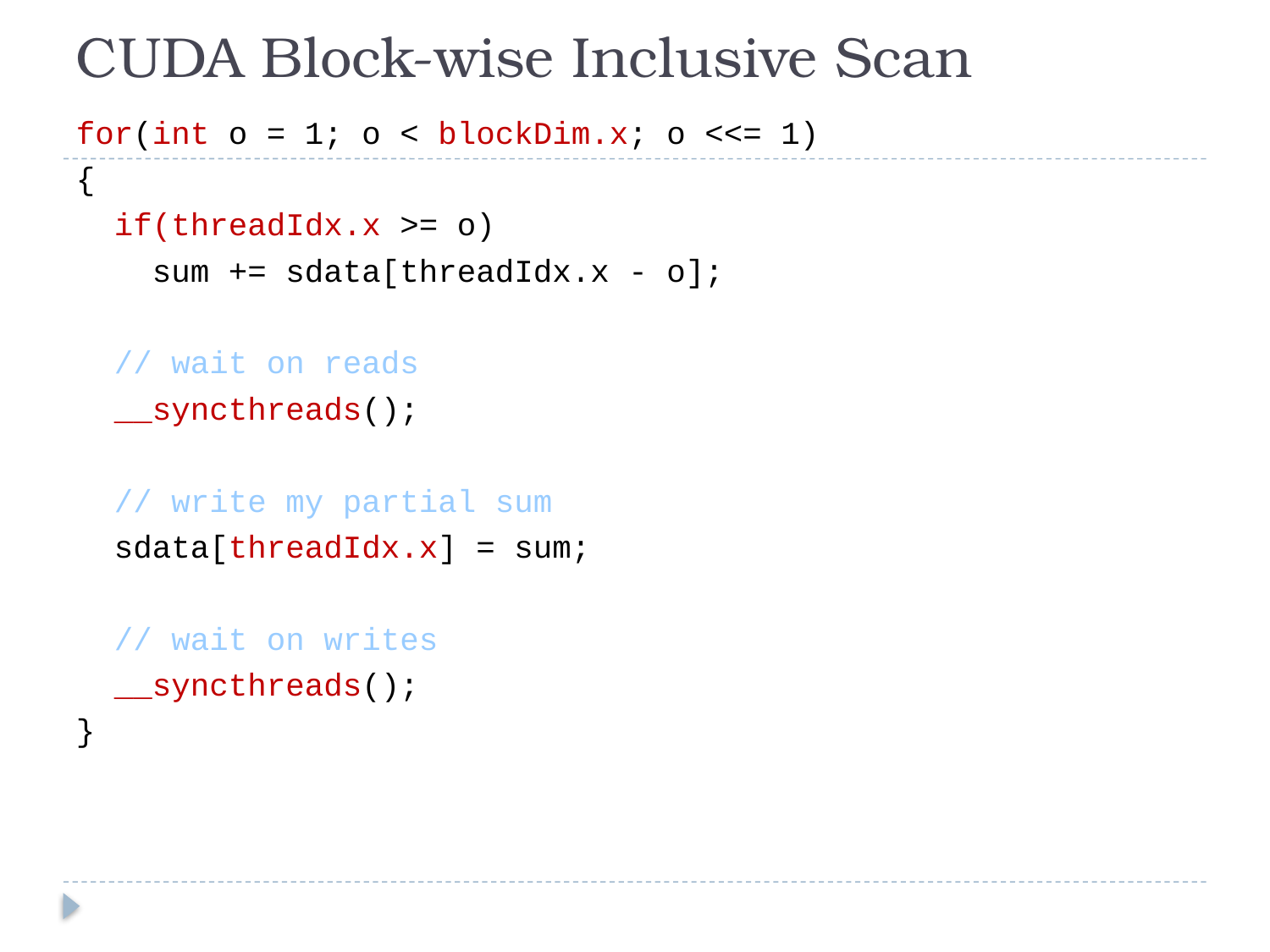

# CUDA Block-wise Inclusive Scan
for(int o = 1; o < blockDim.x; o <<= 1)
{
  if(threadIdx.x >= o)
    sum += sdata[threadIdx.x - o];

  // wait on reads
  __syncthreads();

  // write my partial sum
  sdata[threadIdx.x] = sum;

  // wait on writes
  __syncthreads();
}